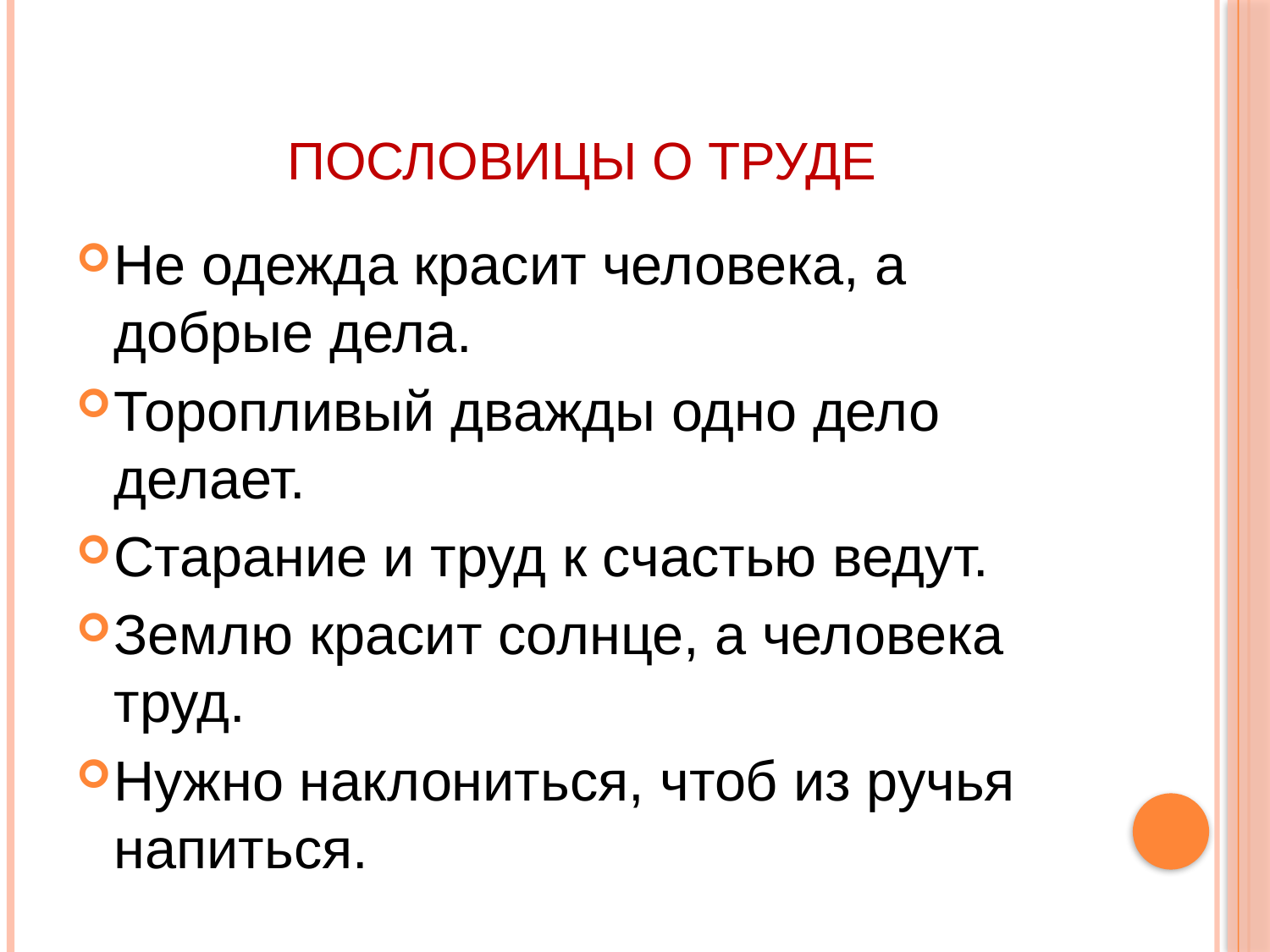

# Пословицы о труде
Не одежда красит человека, а добрые дела.
Торопливый дважды одно дело делает.
Старание и труд к счастью ведут.
Землю красит солнце, а человека труд.
Нужно наклониться, чтоб из ручья напиться.